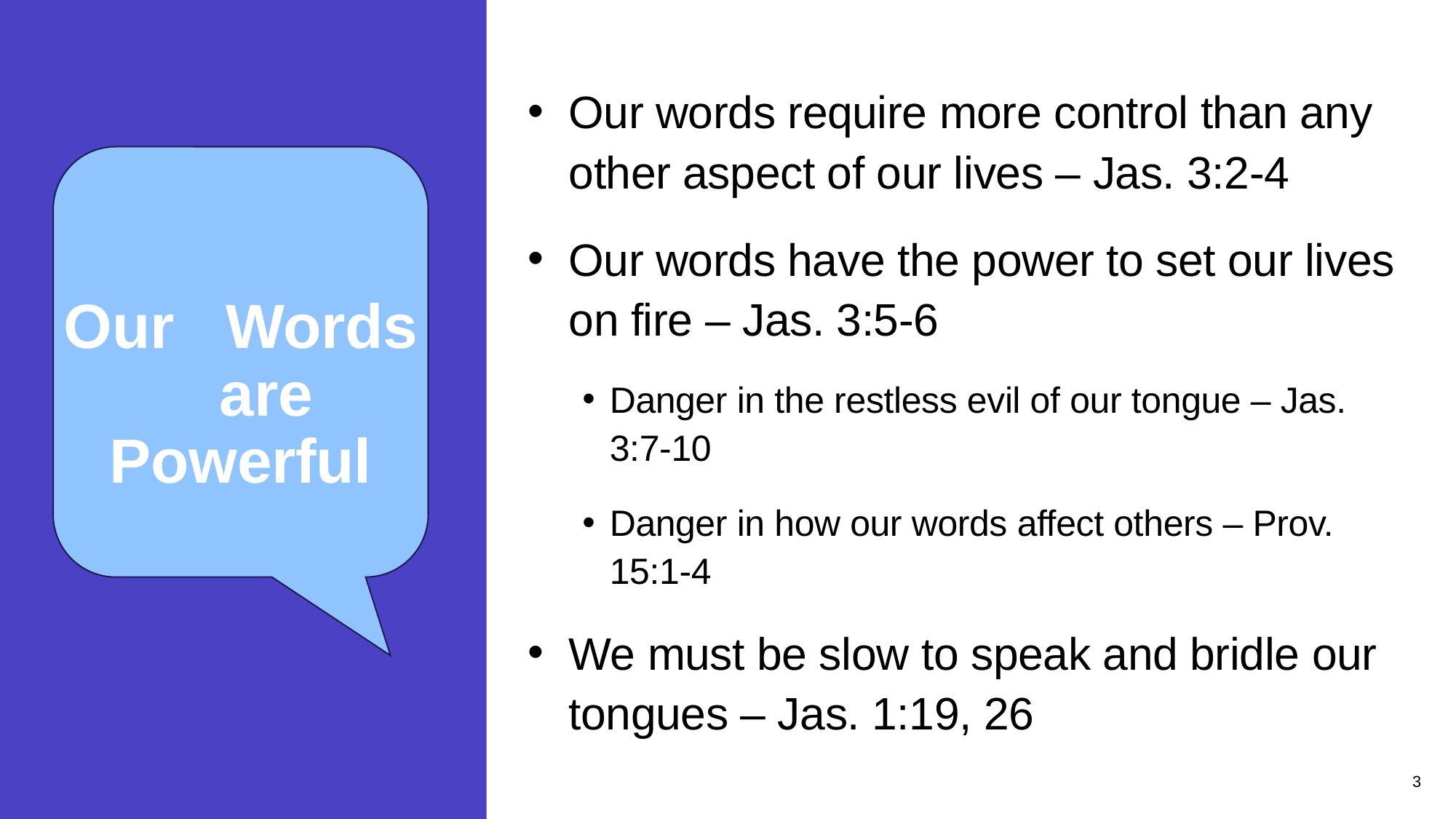

Our words require more control than any other aspect of our lives – Jas. 3:2-4
Our words have the power to set our lives on fire – Jas. 3:5-6
Danger in the restless evil of our tongue – Jas. 3:7-10
Danger in how our words affect others – Prov. 15:1-4
We must be slow to speak and bridle our tongues – Jas. 1:19, 26

# Our   Words    are Powerful
3